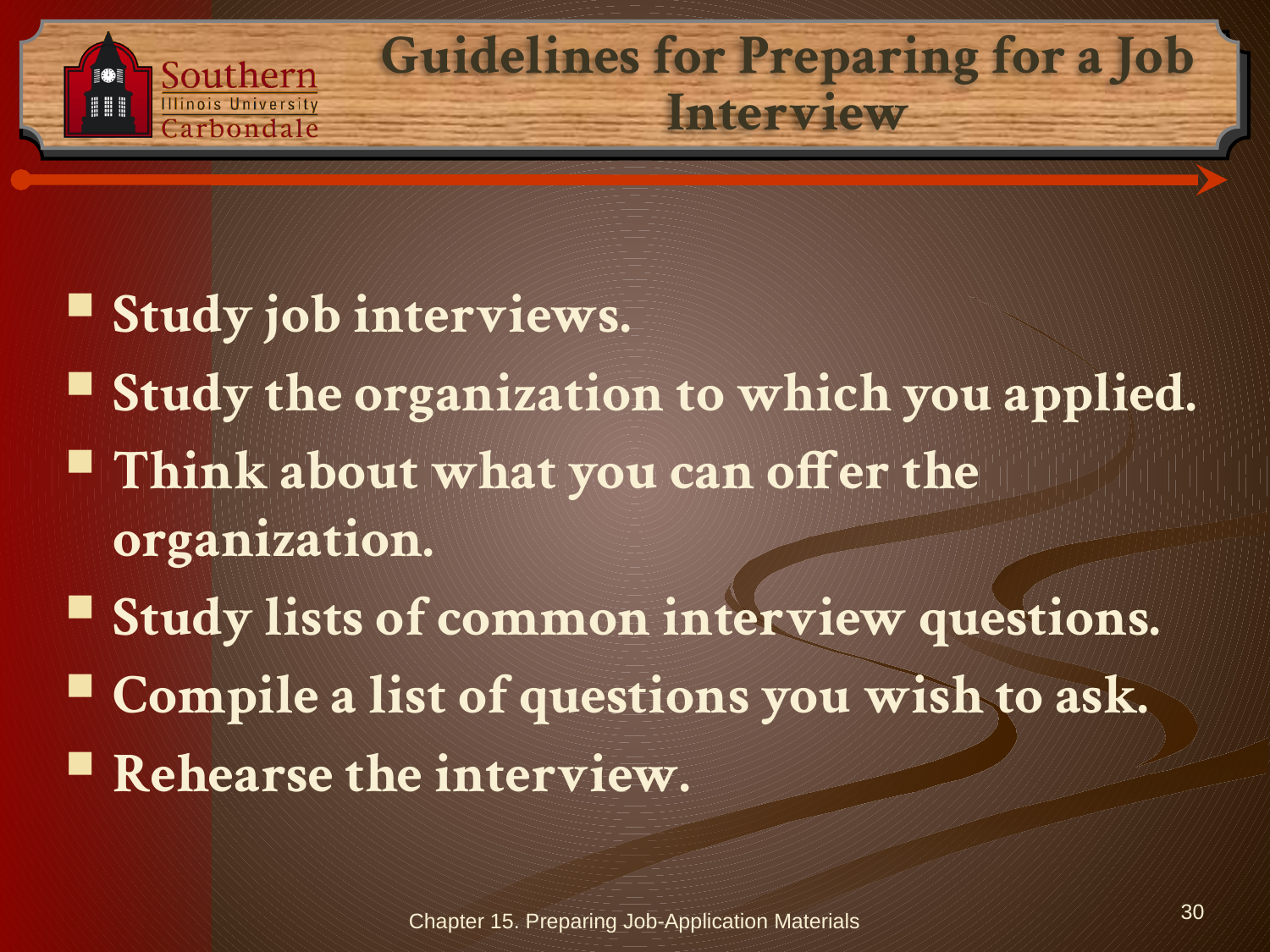

# Guidelines for Preparing for a Job Interview
Study job interviews.
Study the organization to which you applied.
Think about what you can offer the organization.
Study lists of common interview questions.
Compile a list of questions you wish to ask.
Rehearse the interview.
Chapter 15. Preparing Job-Application Materials
30